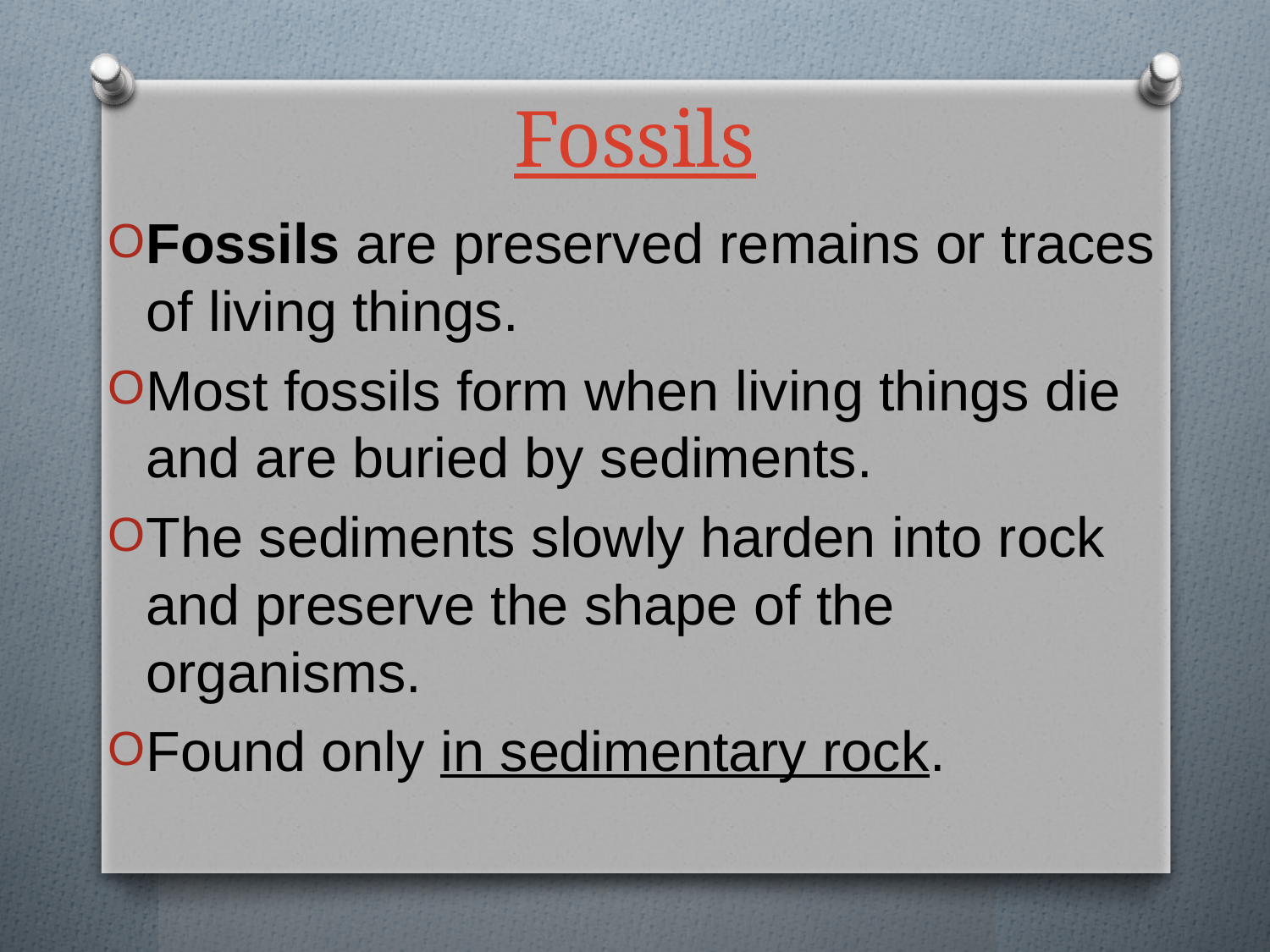

# Fossils
Fossils are preserved remains or traces of living things.
Most fossils form when living things die and are buried by sediments.
The sediments slowly harden into rock and preserve the shape of the organisms.
Found only in sedimentary rock.